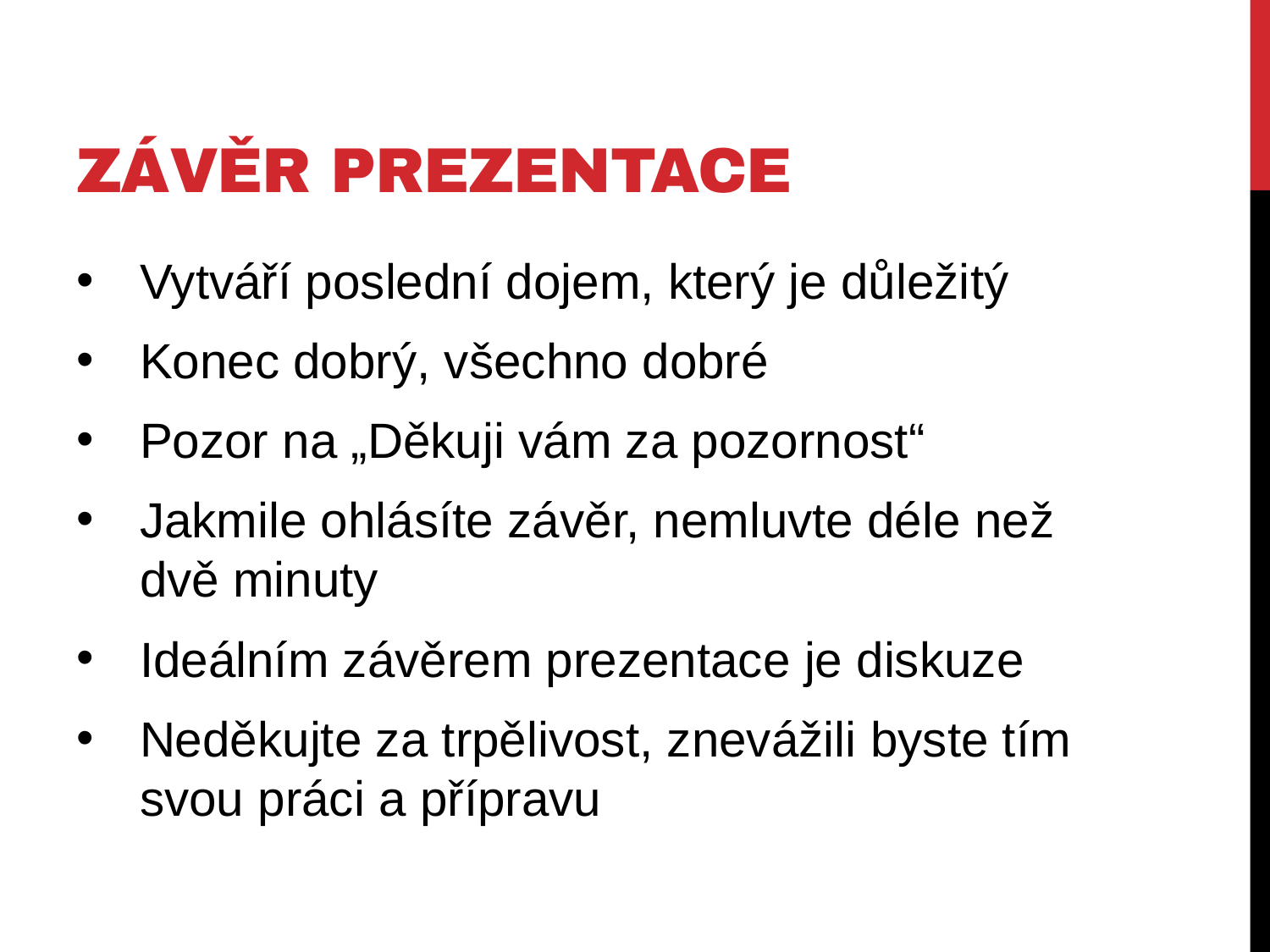

# Závěr prezentace
Vytváří poslední dojem, který je důležitý
Konec dobrý, všechno dobré
Pozor na „Děkuji vám za pozornost“
Jakmile ohlásíte závěr, nemluvte déle než dvě minuty
Ideálním závěrem prezentace je diskuze
Neděkujte za trpělivost, znevážili byste tím svou práci a přípravu